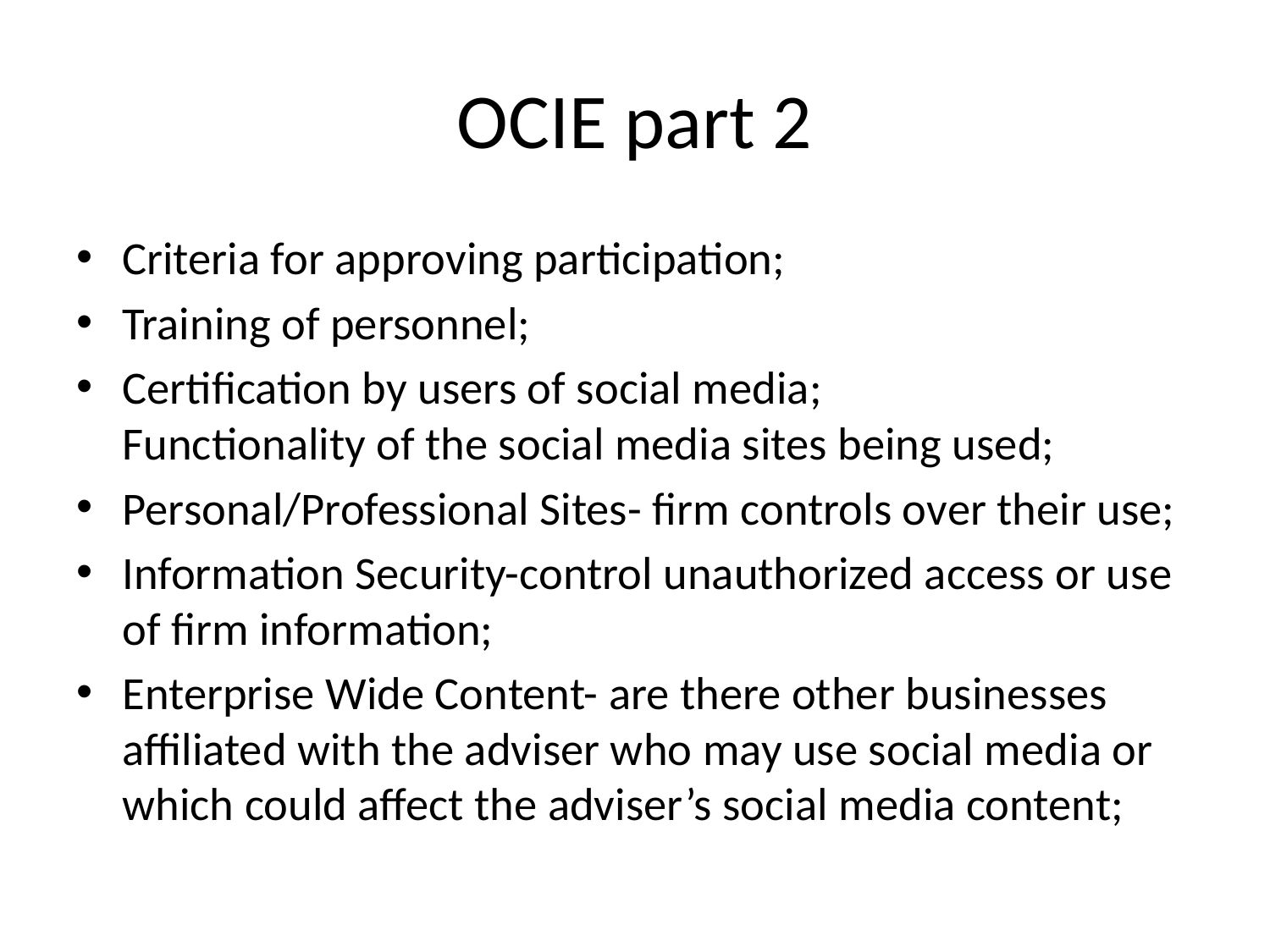

# OCIE part 2
Criteria for approving participation;
Training of personnel;
Certification by users of social media;
Functionality of the social media sites being used;
Personal/Professional Sites- firm controls over their use;
Information Security-control unauthorized access or use of firm information;
Enterprise Wide Content- are there other businesses affiliated with the adviser who may use social media or which could affect the adviser’s social media content;